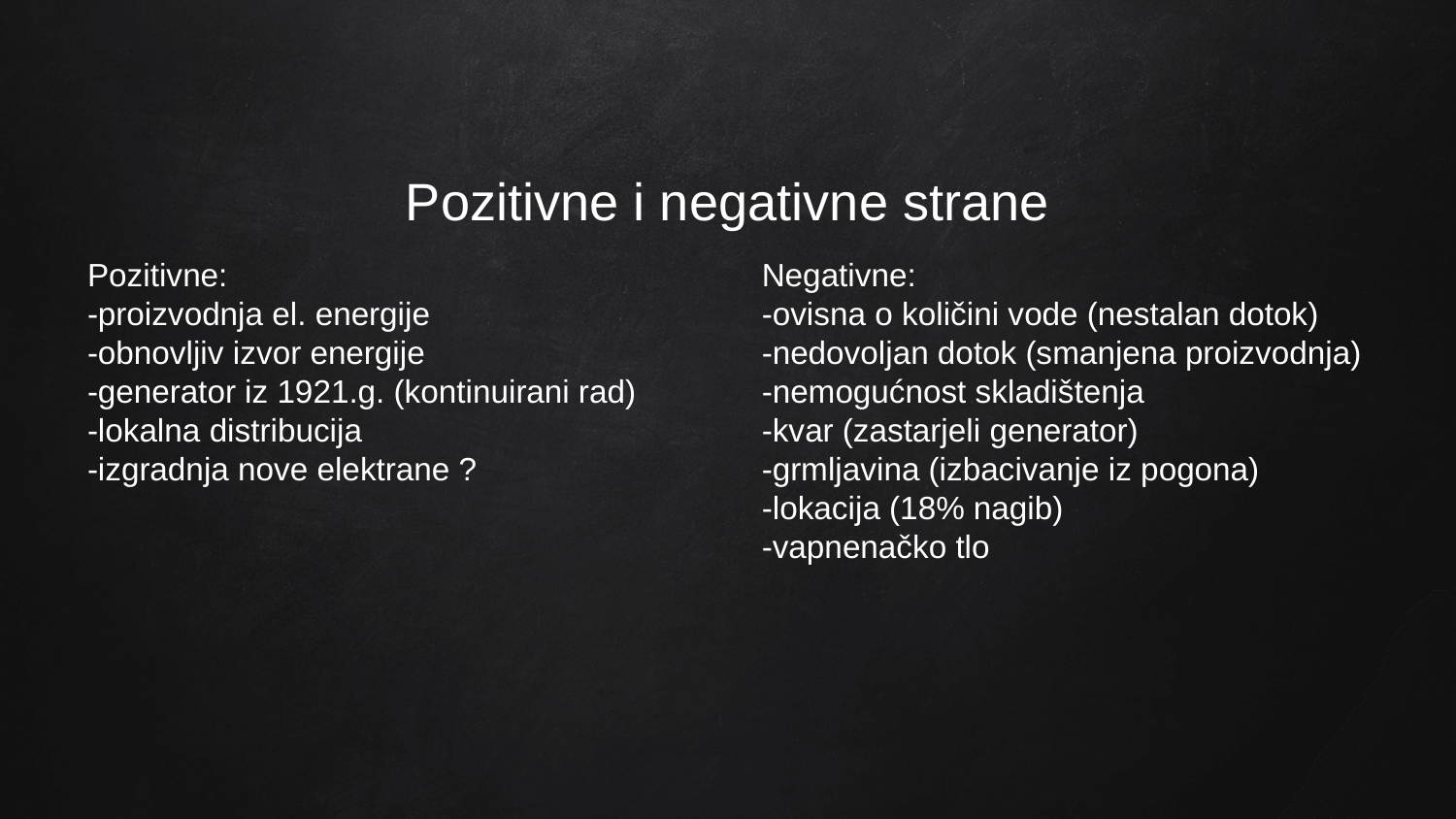

# Pozitivne i negativne strane
Pozitivne:
-proizvodnja el. energije
-obnovljiv izvor energije
-generator iz 1921.g. (kontinuirani rad)
-lokalna distribucija
-izgradnja nove elektrane ?
Negativne:
-ovisna o količini vode (nestalan dotok)
-nedovoljan dotok (smanjena proizvodnja)
-nemogućnost skladištenja
-kvar (zastarjeli generator)
-grmljavina (izbacivanje iz pogona)
-lokacija (18% nagib)
-vapnenačko tlo